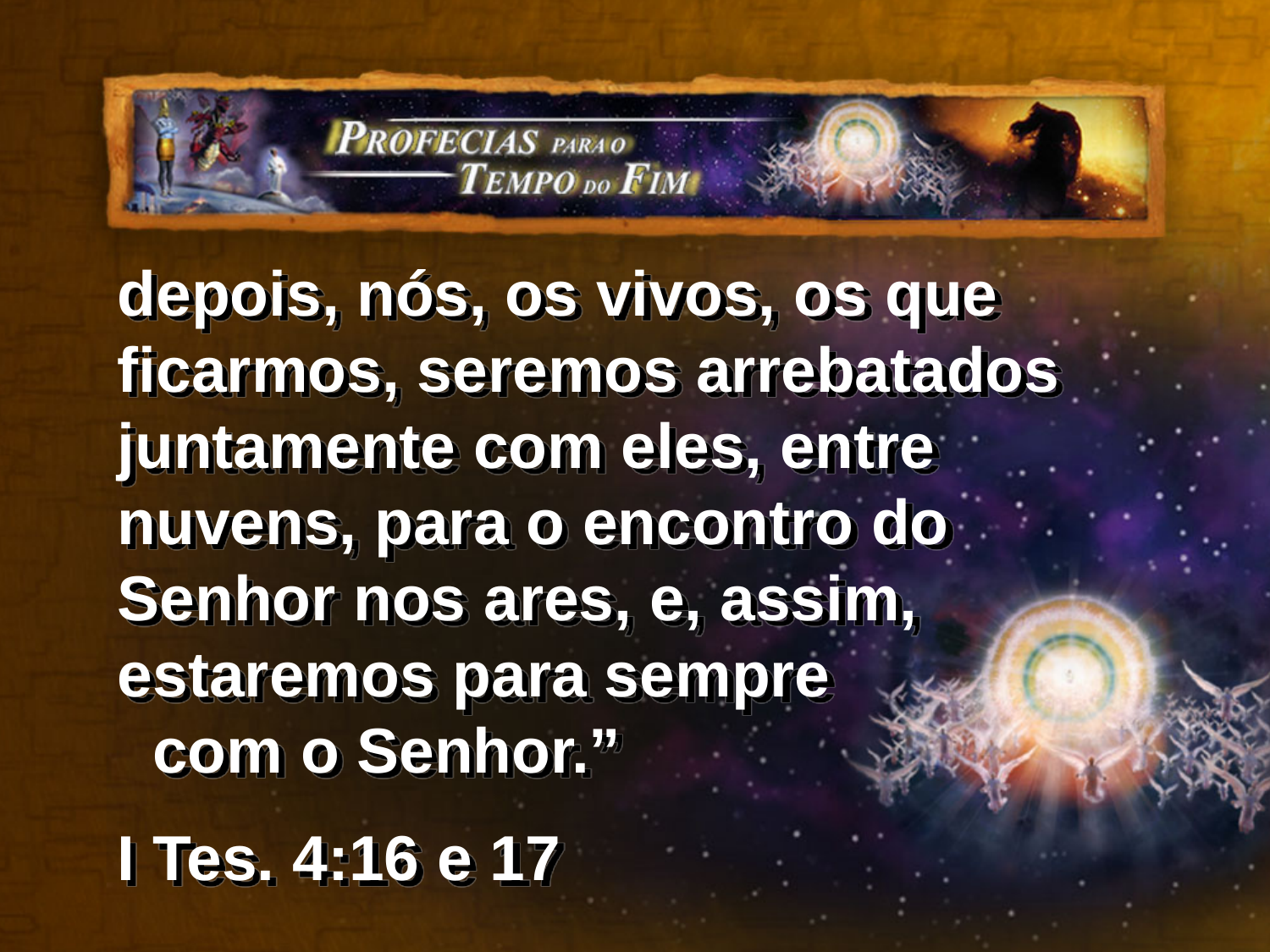

depois, nós, os vivos, os que ficarmos, seremos arrebatados juntamente com eles, entre nuvens, para o encontro do Senhor nos ares, e, assim, estaremos para sempre                     com o Senhor.”
I Tes. 4:16 e 17